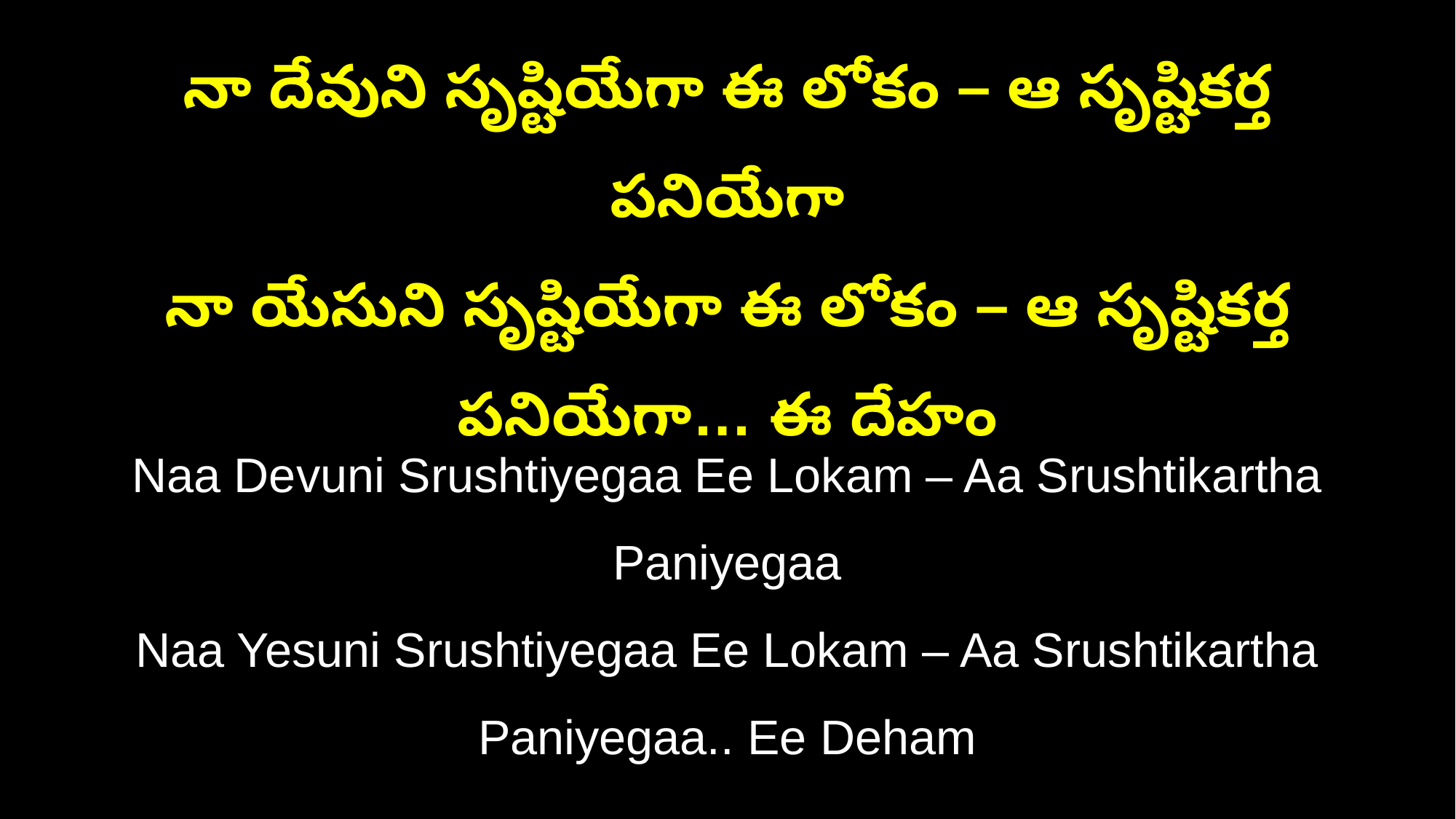

నా దేవుని సృష్టియేగా ఈ లోకం – ఆ సృష్టికర్త పనియేగా
నా యేసుని సృష్టియేగా ఈ లోకం – ఆ సృష్టికర్త పనియేగా… ఈ దేహం
Naa Devuni Srushtiyegaa Ee Lokam – Aa Srushtikartha Paniyegaa
Naa Yesuni Srushtiyegaa Ee Lokam – Aa Srushtikartha Paniyegaa.. Ee Deham